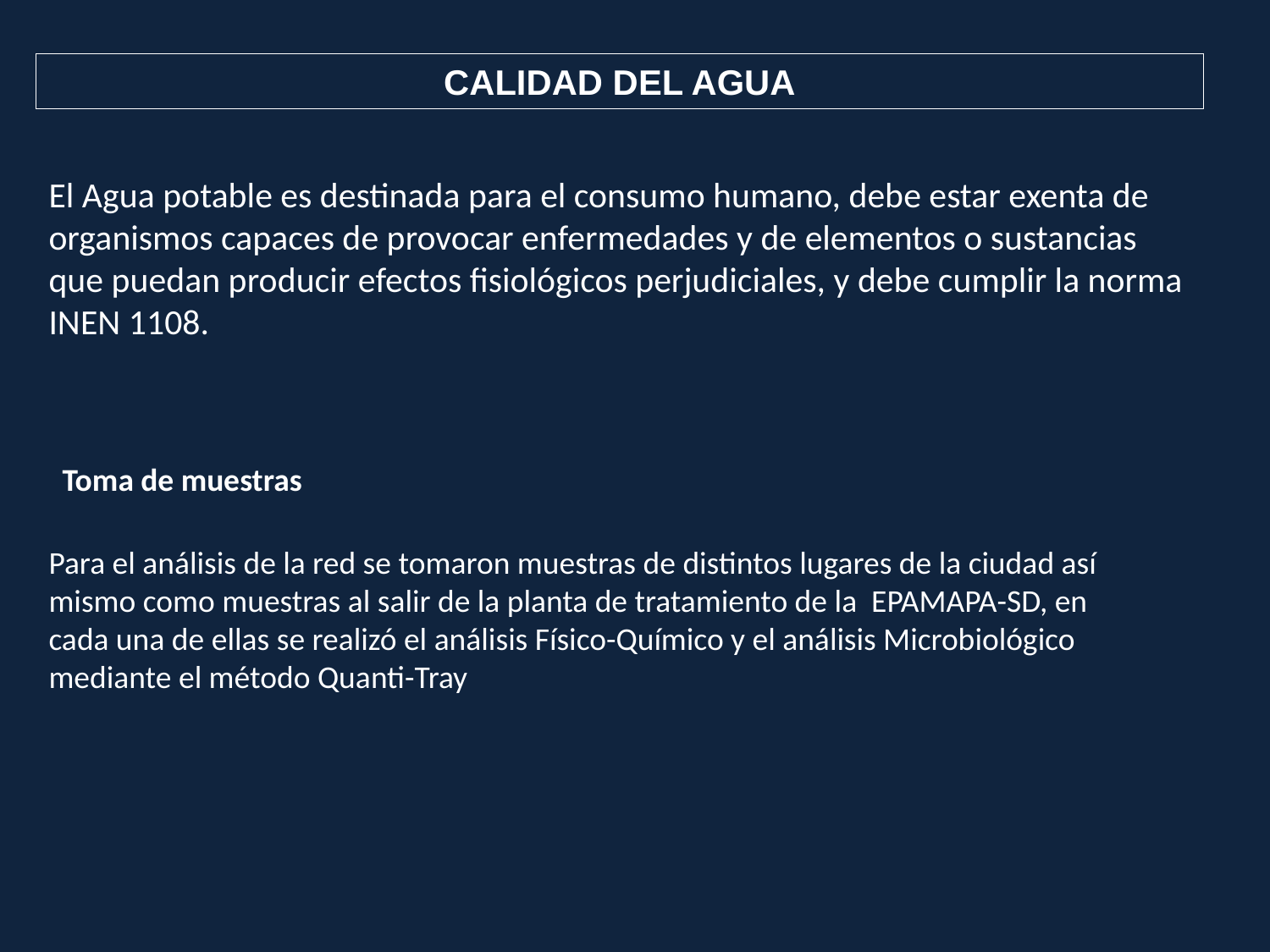

CALIDAD DEL AGUA
El Agua potable es destinada para el consumo humano, debe estar exenta de organismos capaces de provocar enfermedades y de elementos o sustancias que puedan producir efectos fisiológicos perjudiciales, y debe cumplir la norma INEN 1108.
Toma de muestras
Para el análisis de la red se tomaron muestras de distintos lugares de la ciudad así mismo como muestras al salir de la planta de tratamiento de la  EPAMAPA-SD, en cada una de ellas se realizó el análisis Físico-Químico y el análisis Microbiológico mediante el método Quanti-Tray